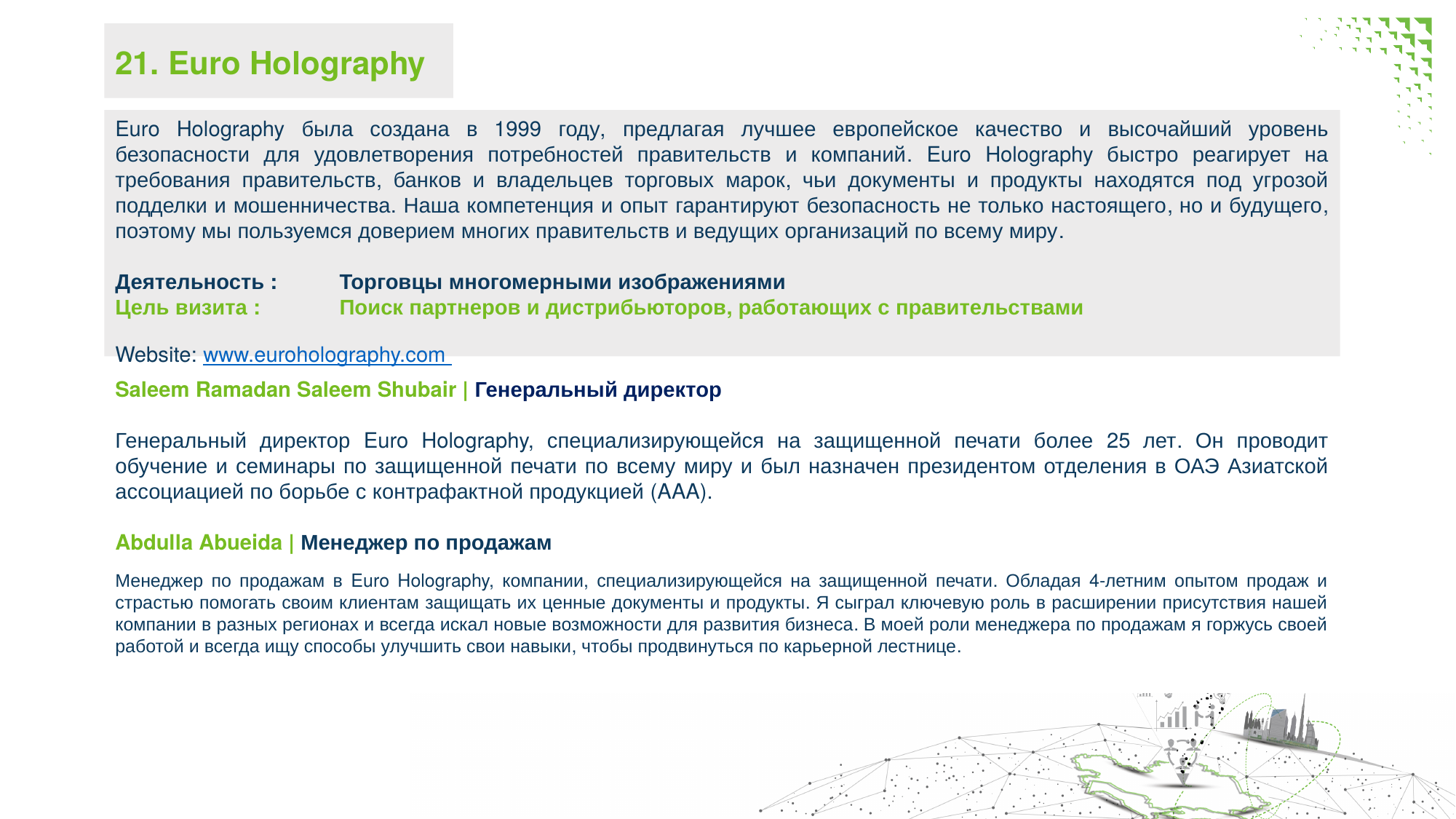

21. Euro Holography
Euro Holography была создана в 1999 году, предлагая лучшее европейское качество и высочайший уровень безопасности для удовлетворения потребностей правительств и компаний. Euro Holography быстро реагирует на требования правительств, банков и владельцев торговых марок, чьи документы и продукты находятся под угрозой подделки и мошенничества. Наша компетенция и опыт гарантируют безопасность не только настоящего, но и будущего, поэтому мы пользуемся доверием многих правительств и ведущих организаций по всему миру.

Деятельность : 	 Торговцы многомерными изображениями
Цель визита : 	 Поиск партнеров и дистрибьюторов, работающих с правительствами

Website: www.euroholography.com
Saleem Ramadan Saleem Shubair | Генеральный директор

Генеральный директор Euro Holography, специализирующейся на защищенной печати более 25 лет. Он проводит обучение и семинары по защищенной печати по всему миру и был назначен президентом отделения в ОАЭ Азиатской ассоциацией по борьбе с контрафактной продукцией (AAA).

Abdulla Abueida | Менеджер по продажам
Менеджер по продажам в Euro Holography, компании, специализирующейся на защищенной печати. Обладая 4-летним опытом продаж и страстью помогать своим клиентам защищать их ценные документы и продукты. Я сыграл ключевую роль в расширении присутствия нашей компании в разных регионах и всегда искал новые возможности для развития бизнеса. В моей роли менеджера по продажам я горжусь своей работой и всегда ищу способы улучшить свои навыки, чтобы продвинуться по карьерной лестнице.